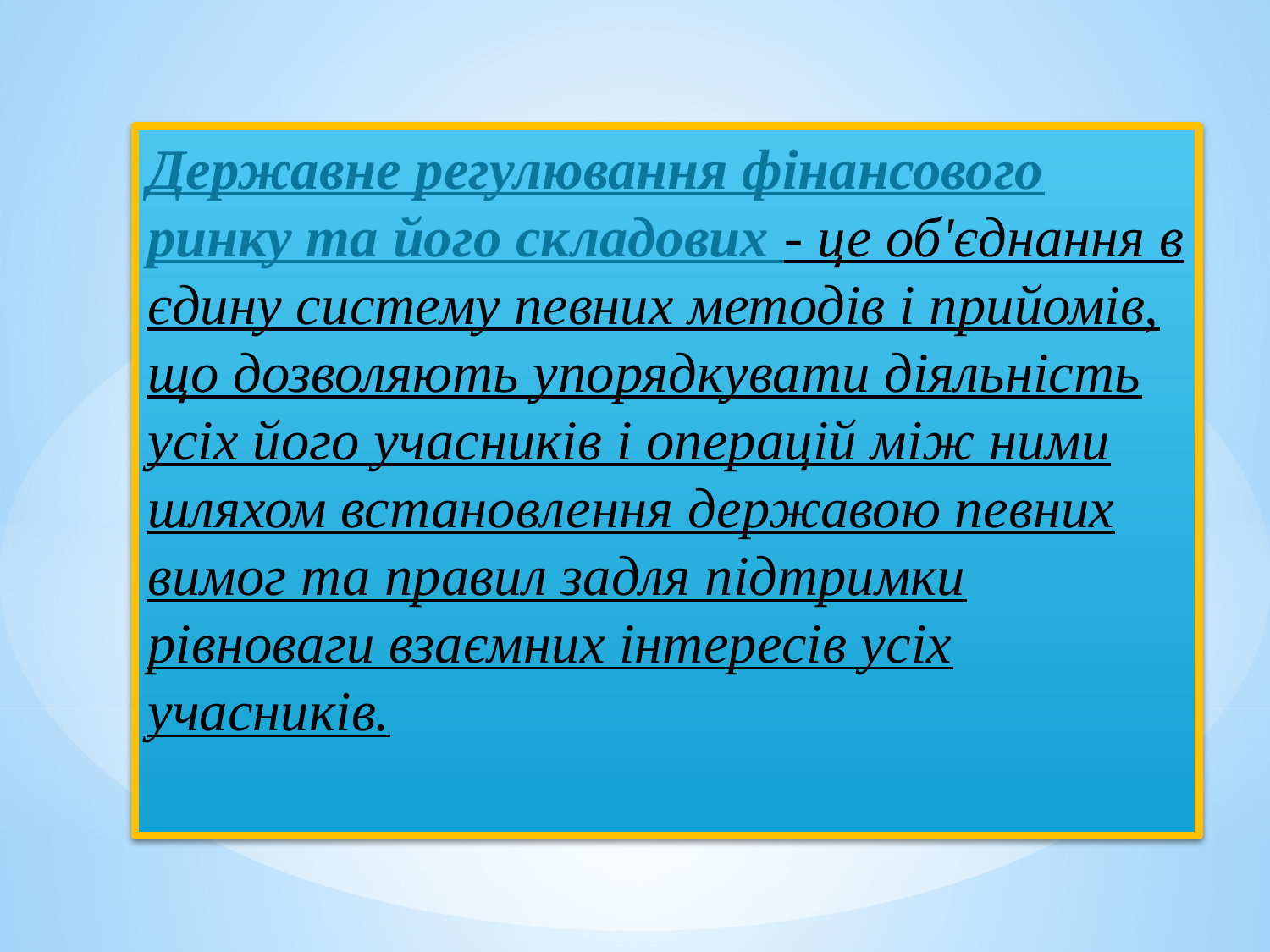

Державне регулювання фінансового ринку та його складових - це об'єднання в єдину систему певних методів і прийомів, що дозволяють упорядкувати діяльність усіх його учасників і операцій між ними шляхом встановлення державою певних вимог та правил задля підтримки рівноваги взаємних інтересів усіх учасників.